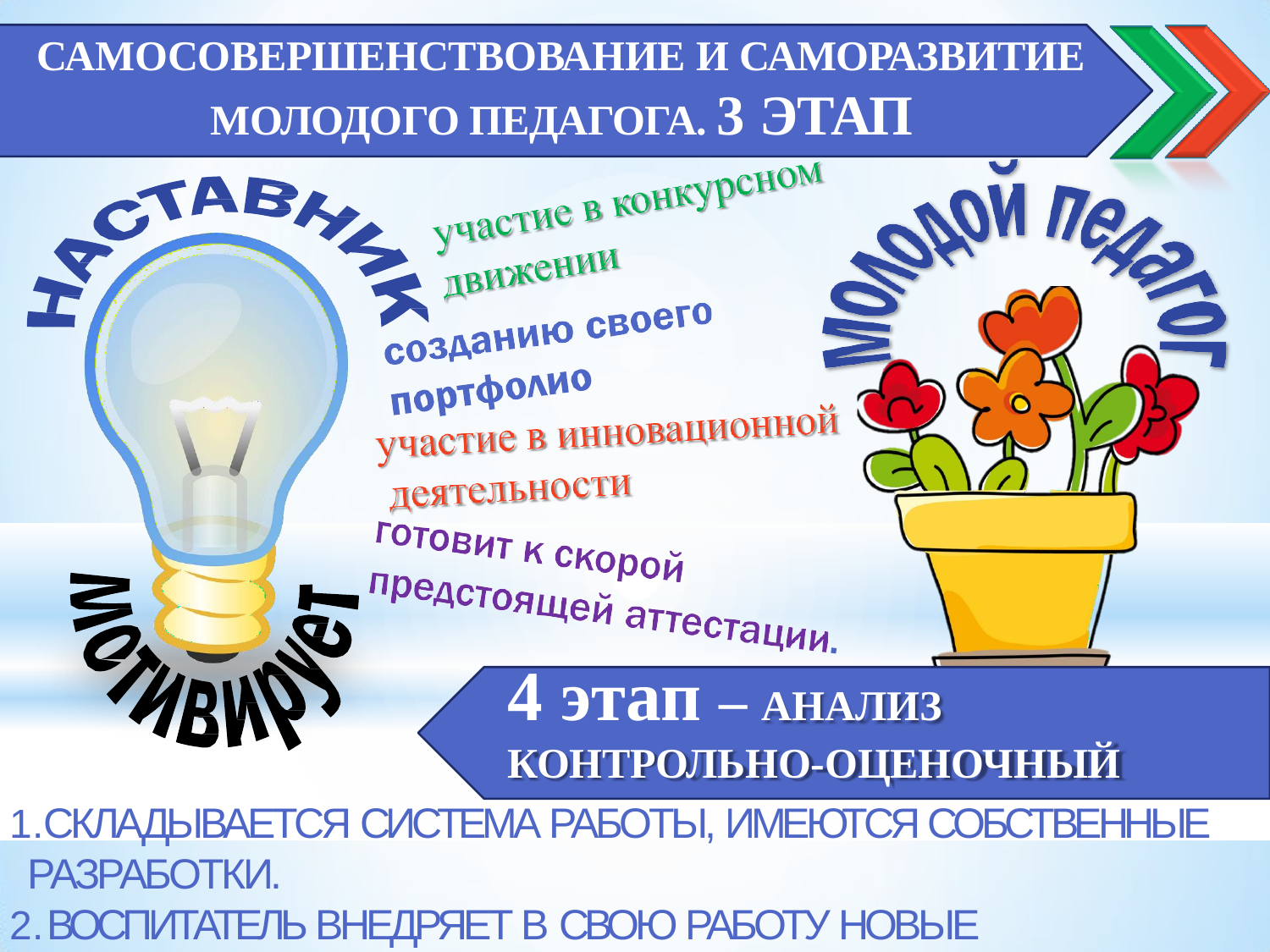

# САМОСОВЕРШЕНСТВОВАНИЕ И САМОРАЗВИТИЕ  МОЛОДОГО ПЕДАГОГА. 3 ЭТАП
4 этап – АНАЛИЗ
КОНТРОЛЬНО-ОЦЕНОЧНЫЙ
СКЛАДЫВАЕТСЯ СИСТЕМА РАБОТЫ, ИМЕЮТСЯ СОБСТВЕННЫЕ  РАЗРАБОТКИ.
ВОСПИТАТЕЛЬ ВНЕДРЯЕТ В СВОЮ РАБОТУ НОВЫЕ ТЕХНОЛОГИИ.